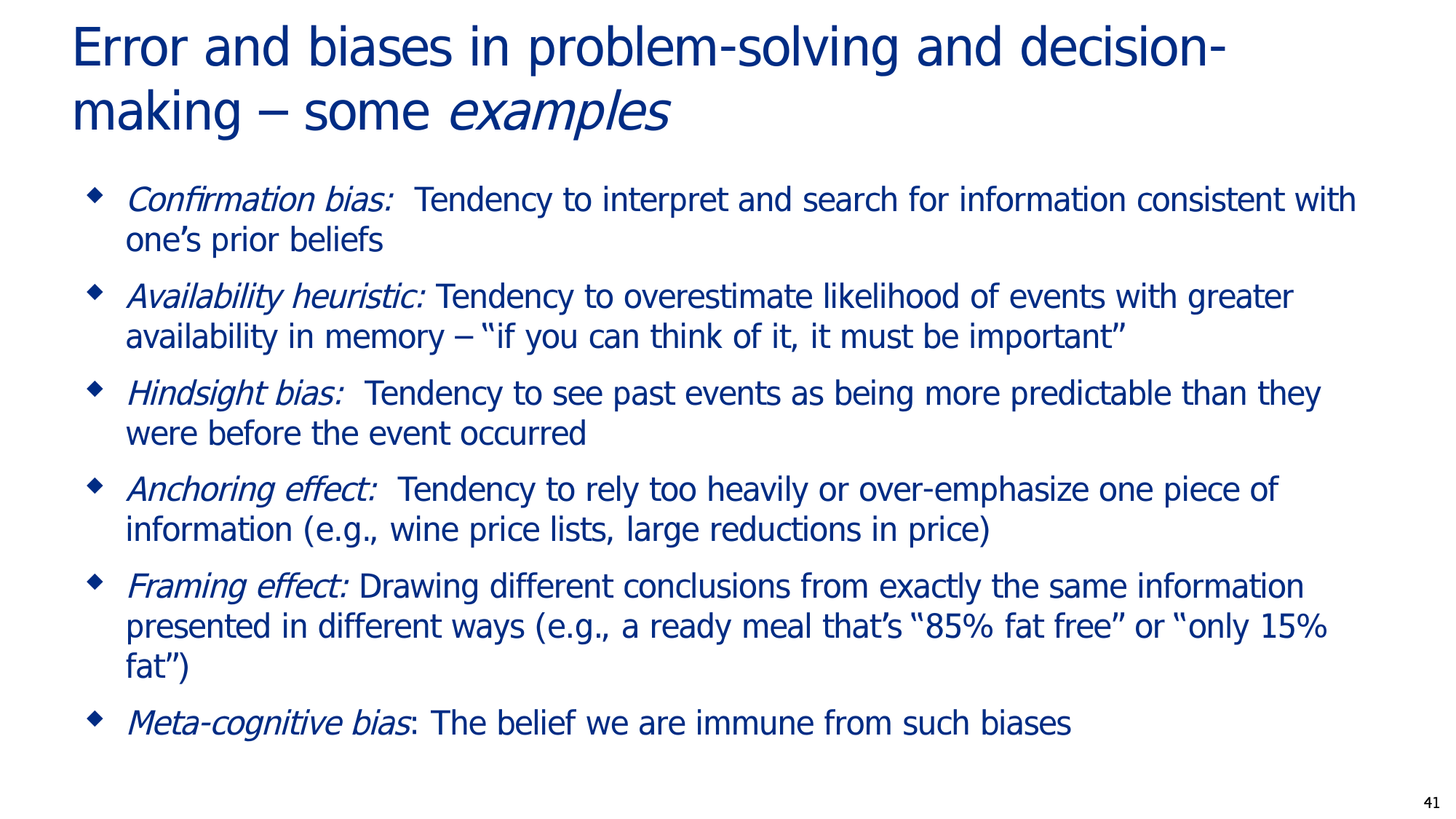

# Error and biases in problem-solving and decision-making – some examples
Confirmation bias:  Tendency to interpret and search for information consistent with one’s prior beliefs
Availability heuristic: Tendency to overestimate likelihood of events with greater availability in memory – “if you can think of it, it must be important”
Hindsight bias:  Tendency to see past events as being more predictable than they were before the event occurred
Anchoring effect:  Tendency to rely too heavily or over-emphasize one piece of information (e.g., wine price lists, large reductions in price)
Framing effect: Drawing different conclusions from exactly the same information presented in different ways (e.g., a ready meal that’s “85% fat free” or “only 15% fat”)
Meta-cognitive bias: The belief we are immune from such biases
41